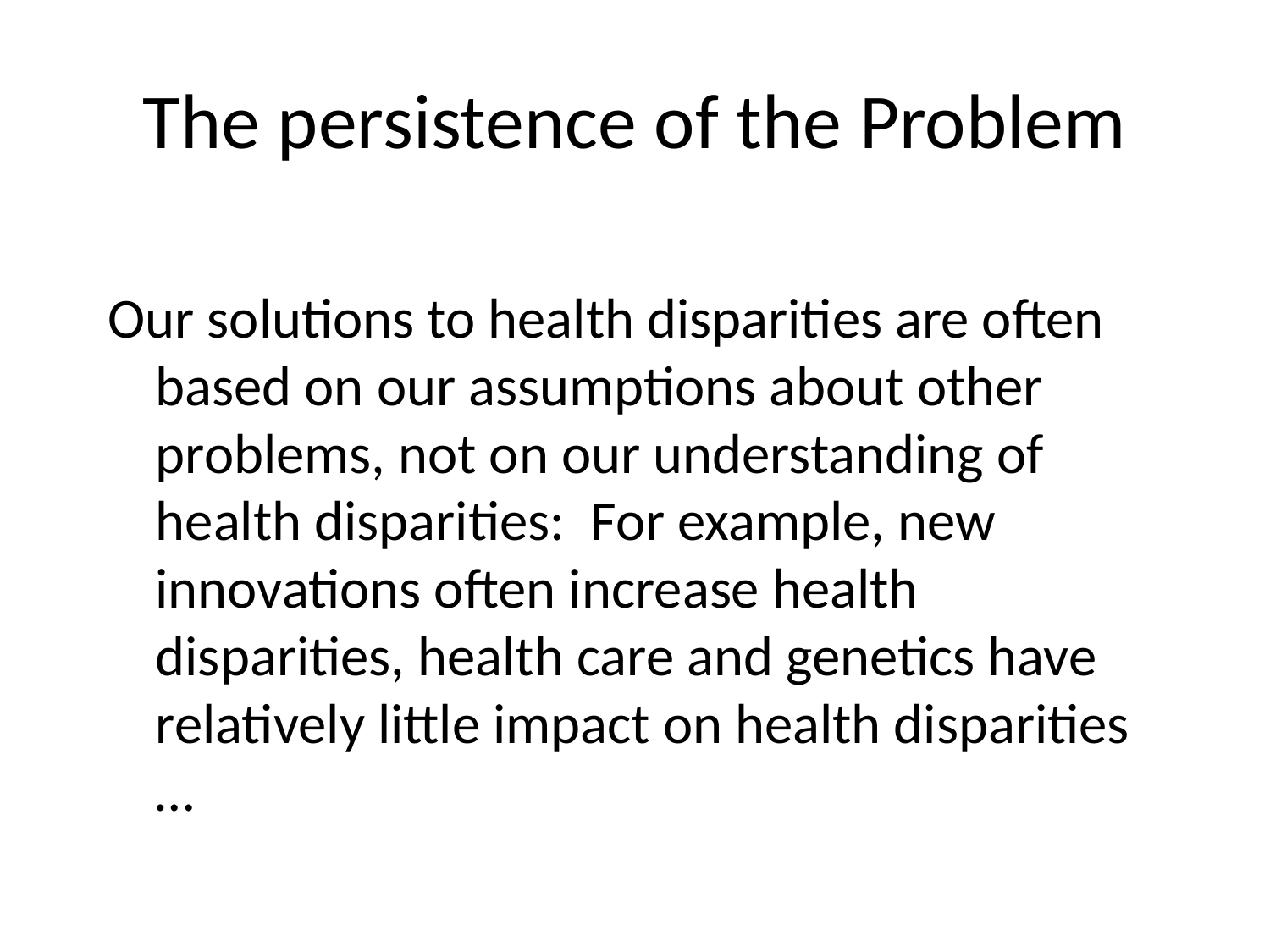

# The persistence of the Problem
Our solutions to health disparities are often based on our assumptions about other problems, not on our understanding of health disparities:  For example, new innovations often increase health disparities, health care and genetics have relatively little impact on health disparities …